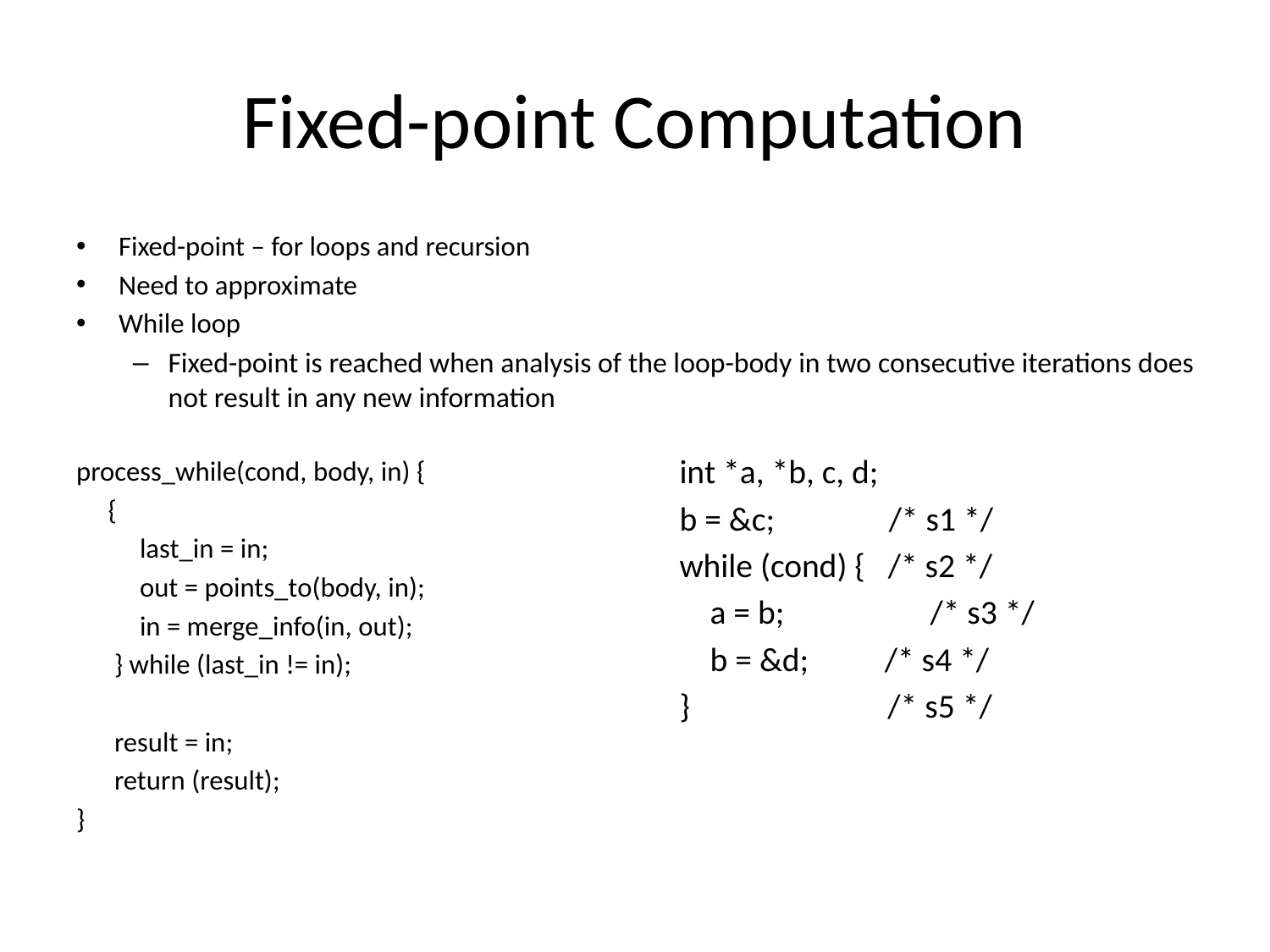

# Fixed-point Computation
Fixed-point – for loops and recursion
Need to approximate
While loop
Fixed-point is reached when analysis of the loop-body in two consecutive iterations does not result in any new information

process_while(cond, body, in) {
     {
          last_in = in;
          out = points_to(body, in);
          in = merge_info(in, out);
      } while (last_in != in);

      result = in;
      return (result);
}

int *a, *b, c, d;
b = &c;               /* s1 */
while (cond) {   /* s2 */
    a = b;	          /* s3 */
    b = &d;          /* s4 */
}                          /* s5 */